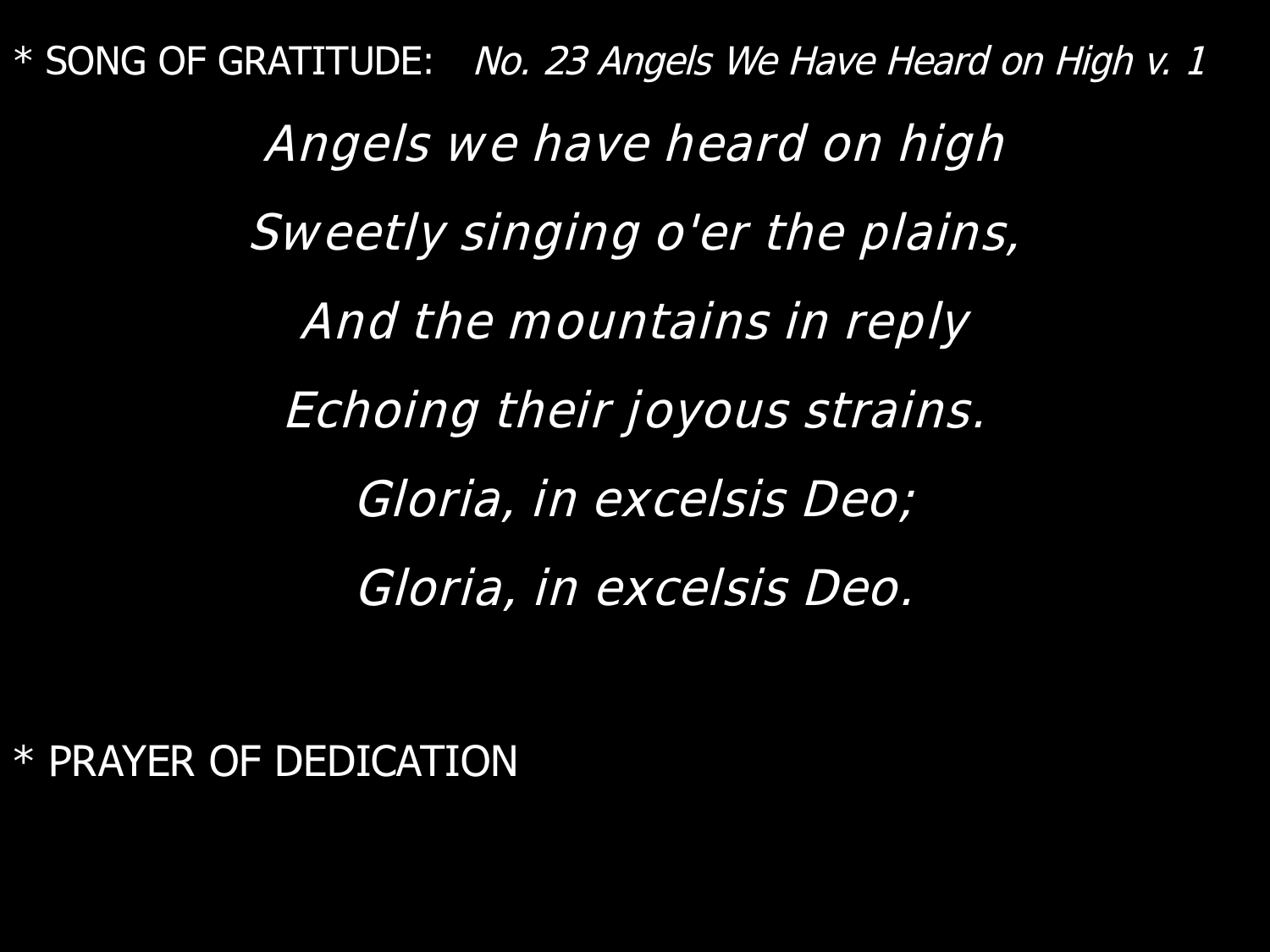

* SONG OF GRATITUDE:   No. 23 Angels We Have Heard on High v. 1
Angels we have heard on high
Sweetly singing o'er the plains,
And the mountains in reply
Echoing their joyous strains.
Gloria, in excelsis Deo;
Gloria, in excelsis Deo.

* PRAYER OF DEDICATION